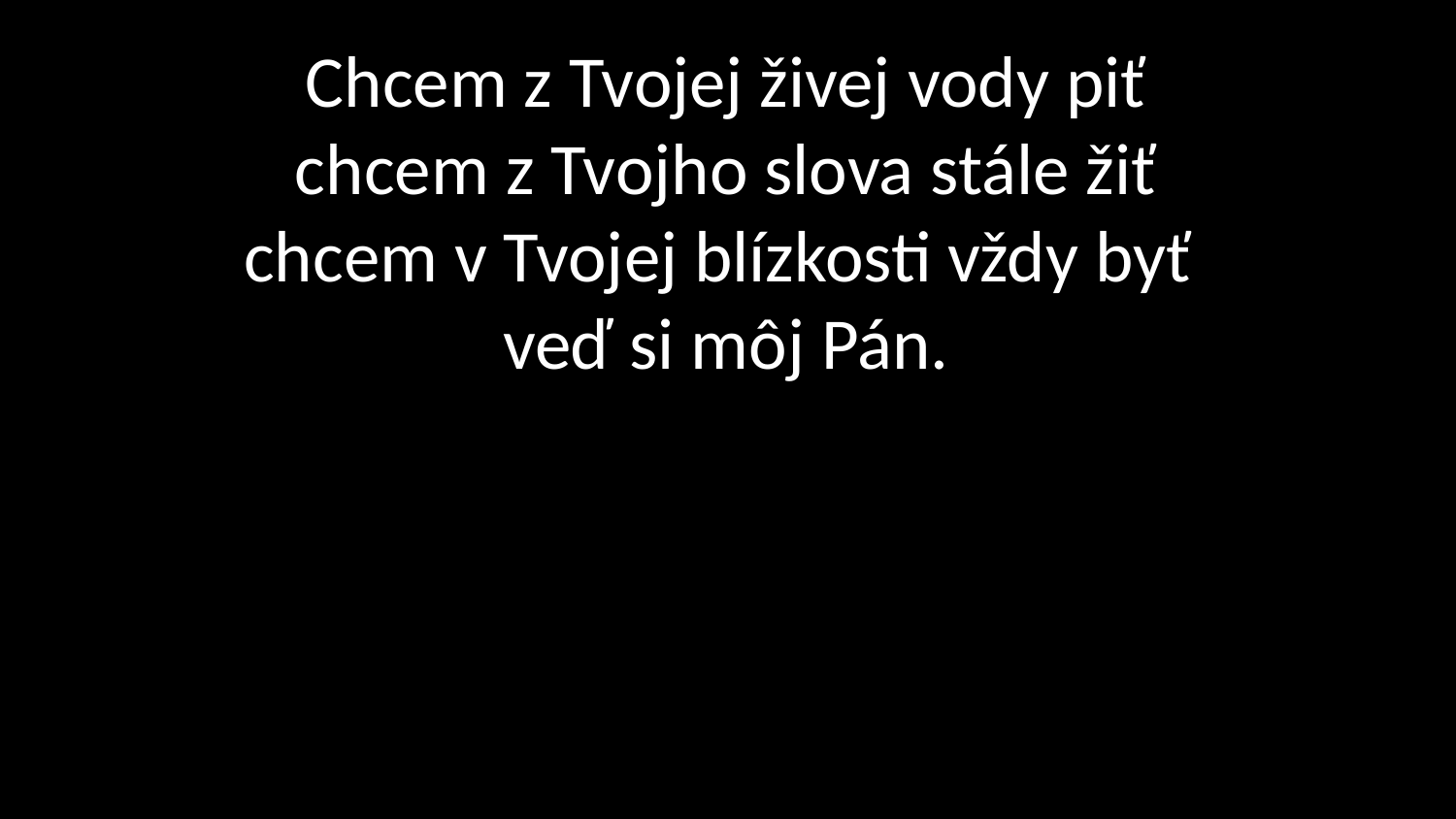

# Chcem z Tvojej živej vody piť chcem z Tvojho slova stále žiť chcem v Tvojej blízkosti vždy byť veď si môj Pán.